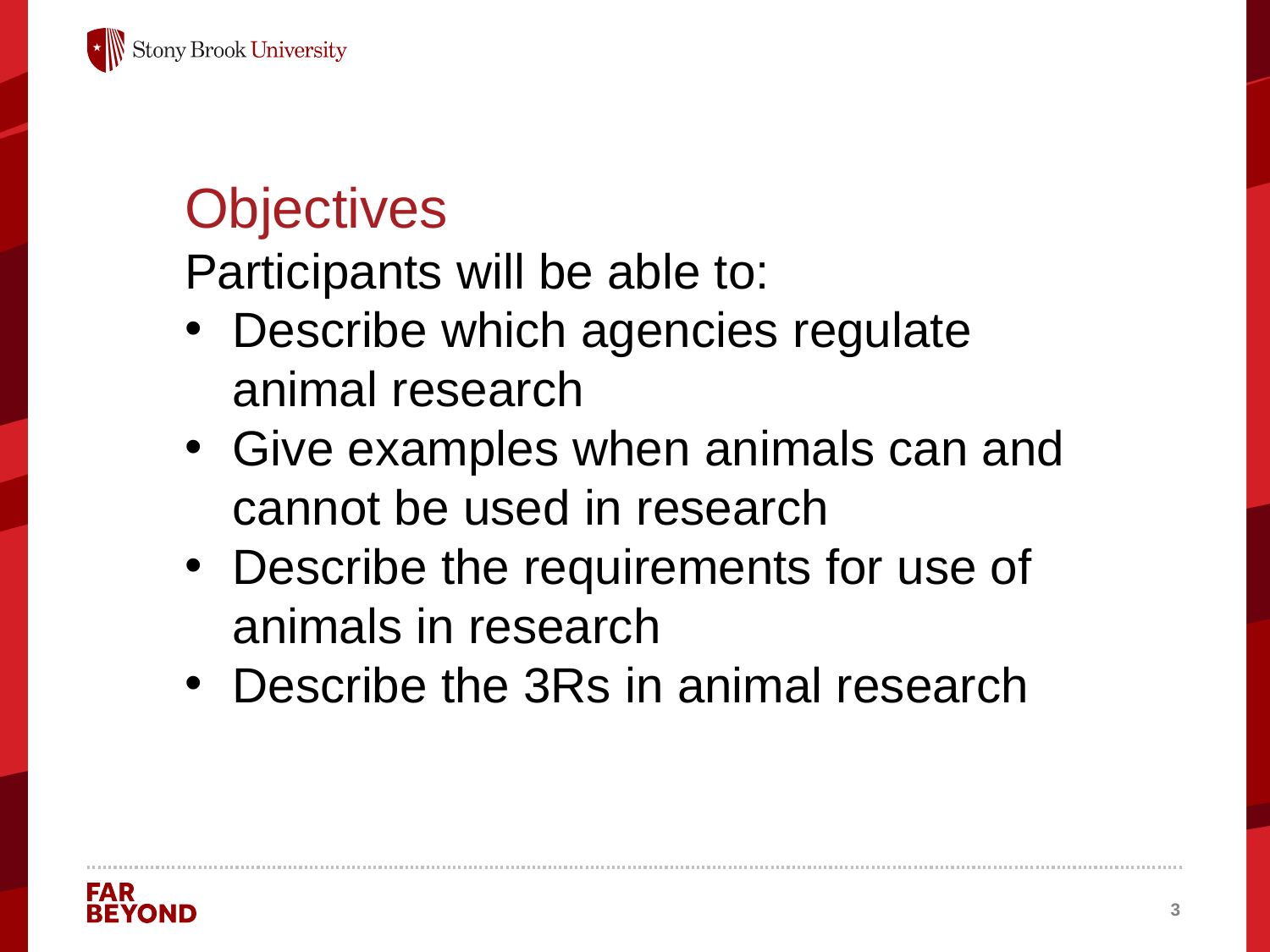

Objectives
Participants will be able to:
Describe which agencies regulate animal research
Give examples when animals can and cannot be used in research
Describe the requirements for use of animals in research
Describe the 3Rs in animal research
3